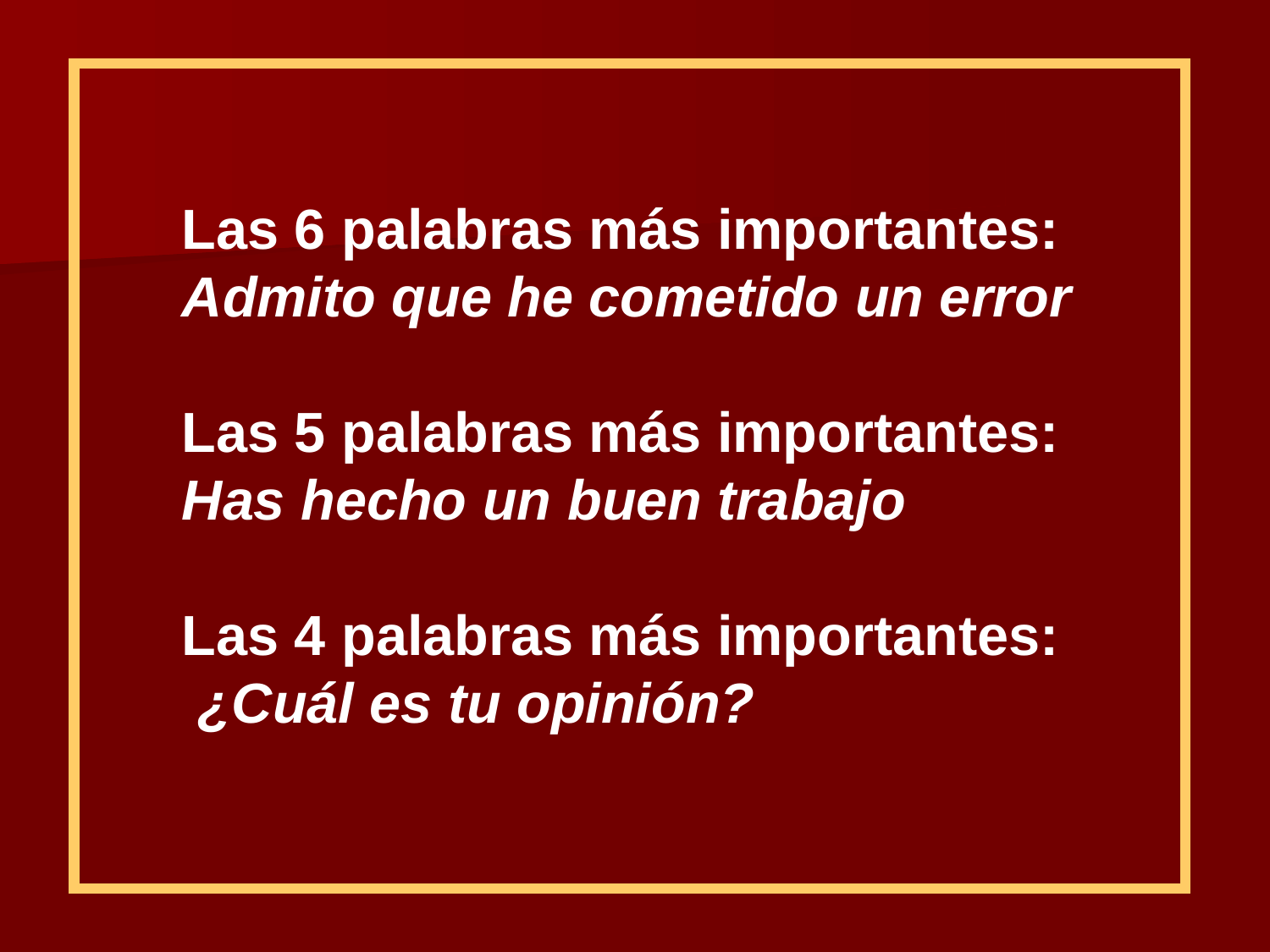

Las 6 palabras más importantes:
Admito que he cometido un error

Las 5 palabras más importantes:
Has hecho un buen trabajo
Las 4 palabras más importantes:
 ¿Cuál es tu opinión?